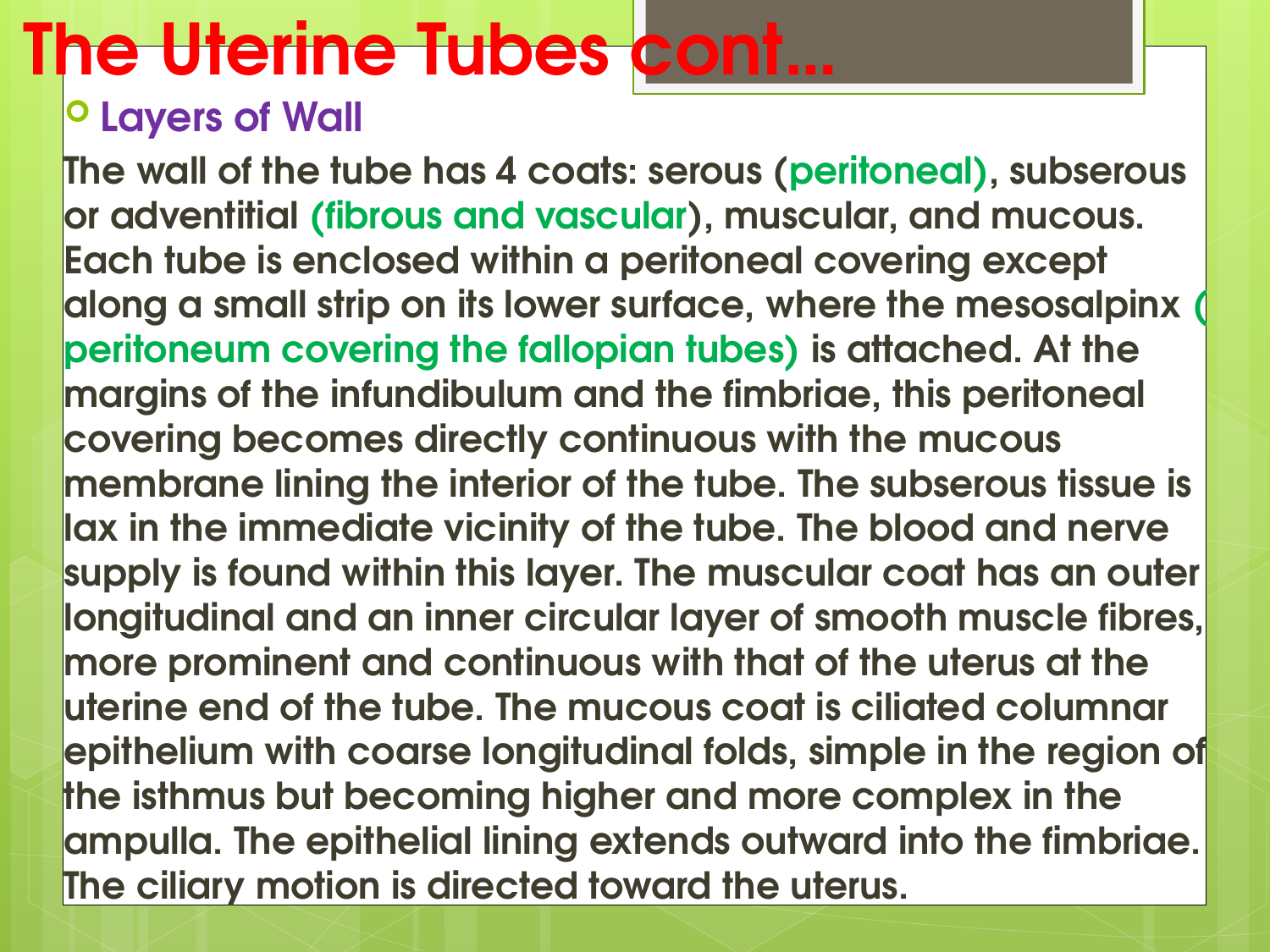

# The Uterine Tubes cont…
Layers of Wall
The wall of the tube has 4 coats: serous (peritoneal), subserous or adventitial (fibrous and vascular), muscular, and mucous. Each tube is enclosed within a peritoneal covering except along a small strip on its lower surface, where the mesosalpinx ( peritoneum covering the fallopian tubes) is attached. At the margins of the infundibulum and the fimbriae, this peritoneal covering becomes directly continuous with the mucous membrane lining the interior of the tube. The subserous tissue is lax in the immediate vicinity of the tube. The blood and nerve supply is found within this layer. The muscular coat has an outer longitudinal and an inner circular layer of smooth muscle fibres, more prominent and continuous with that of the uterus at the uterine end of the tube. The mucous coat is ciliated columnar epithelium with coarse longitudinal folds, simple in the region of the isthmus but becoming higher and more complex in the ampulla. The epithelial lining extends outward into the fimbriae. The ciliary motion is directed toward the uterus.